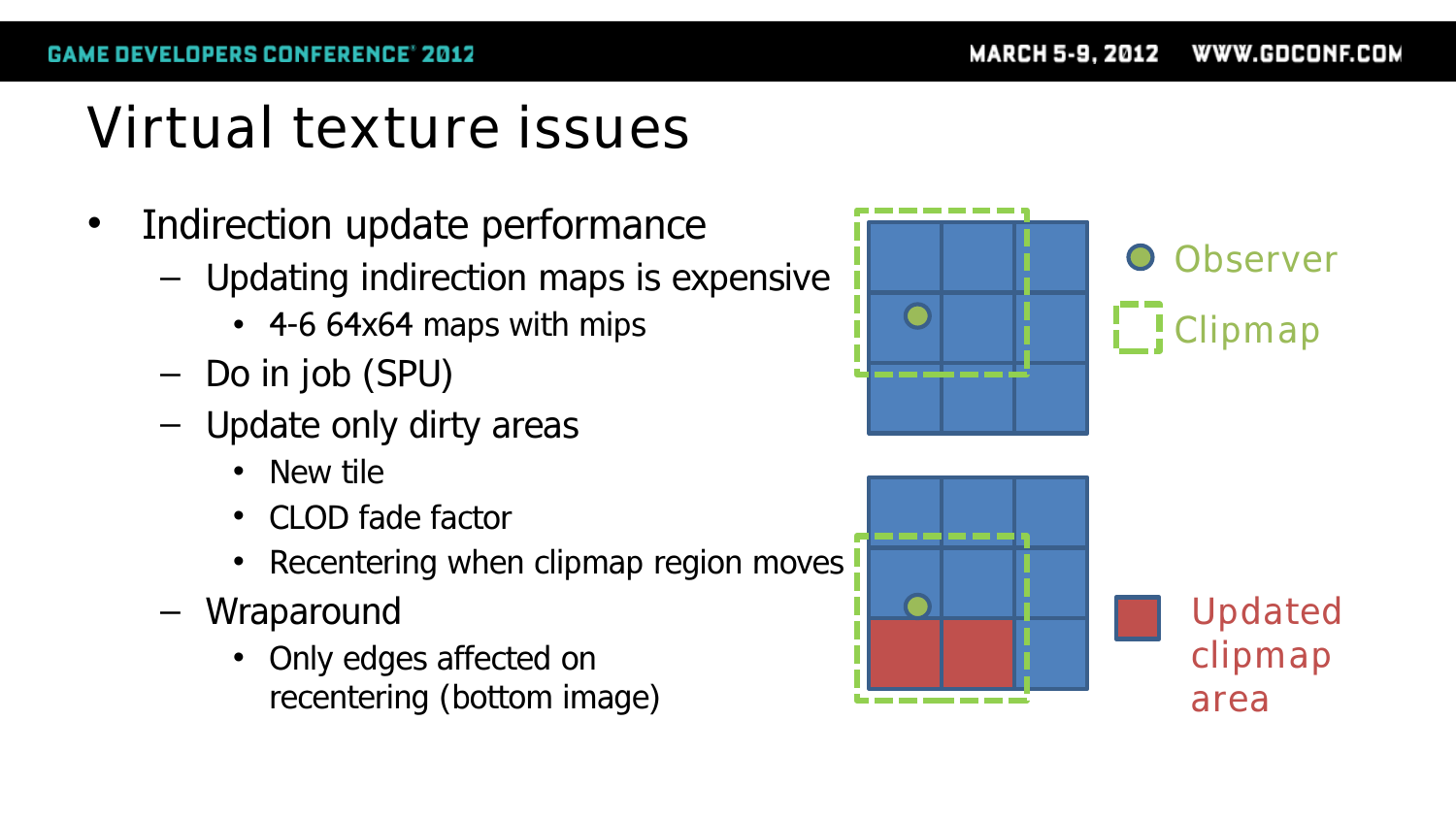

# Virtual texture issues
Indirection update performance
Updating indirection maps is expensive
4-6 64x64 maps with mips
Do in job (SPU)
Update only dirty areas
New tile
CLOD fade factor
Recentering when clipmap region moves
Wraparound
Only edges affected on
recentering (bottom image)

Observer

Clipmap

Updated
clipmap
area